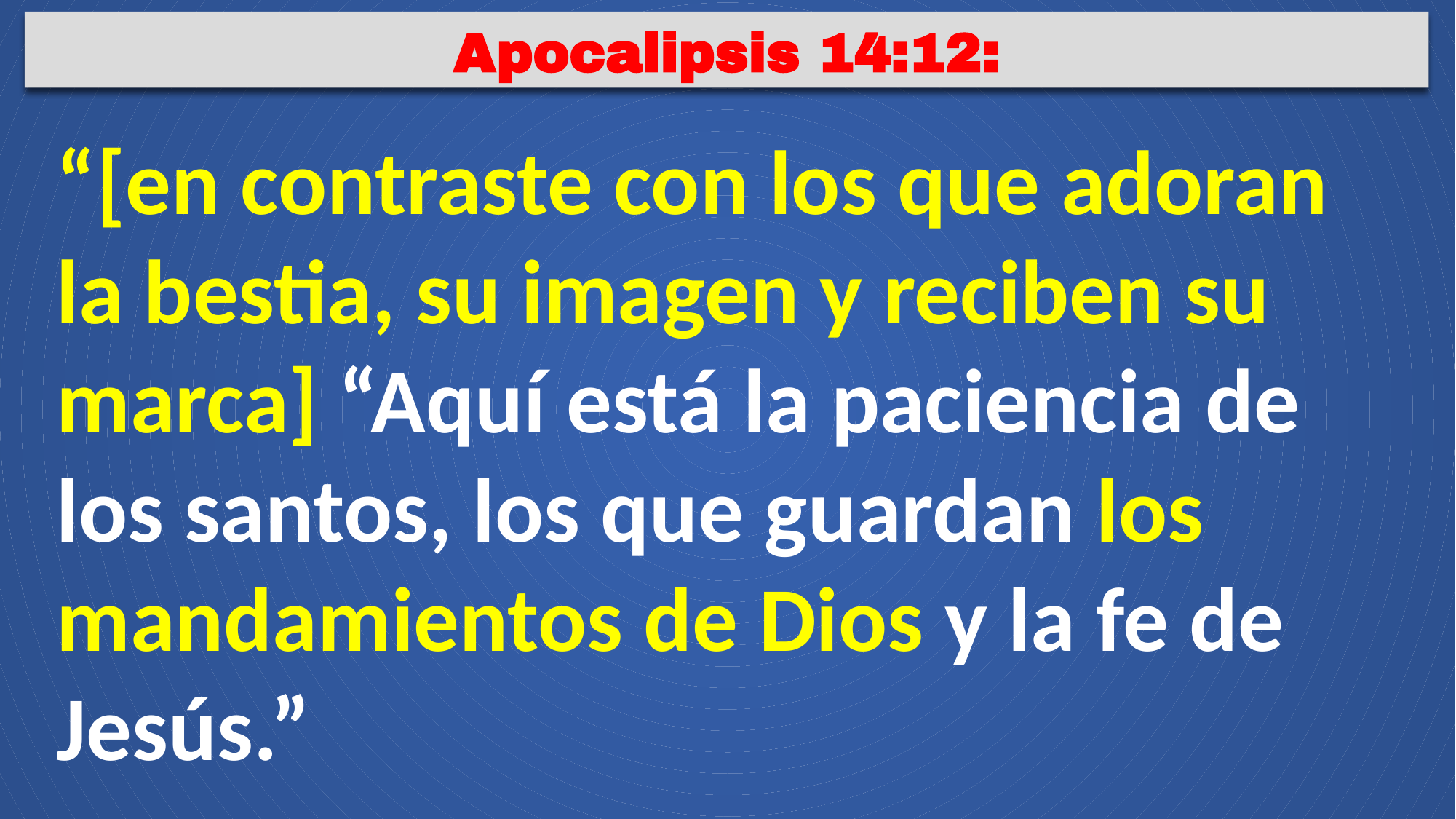

Apocalipsis 14:12:
“[en contraste con los que adoran la bestia, su imagen y reciben su marca] “Aquí está la paciencia de los santos, los que guardan los mandamientos de Dios y la fe de Jesús.”